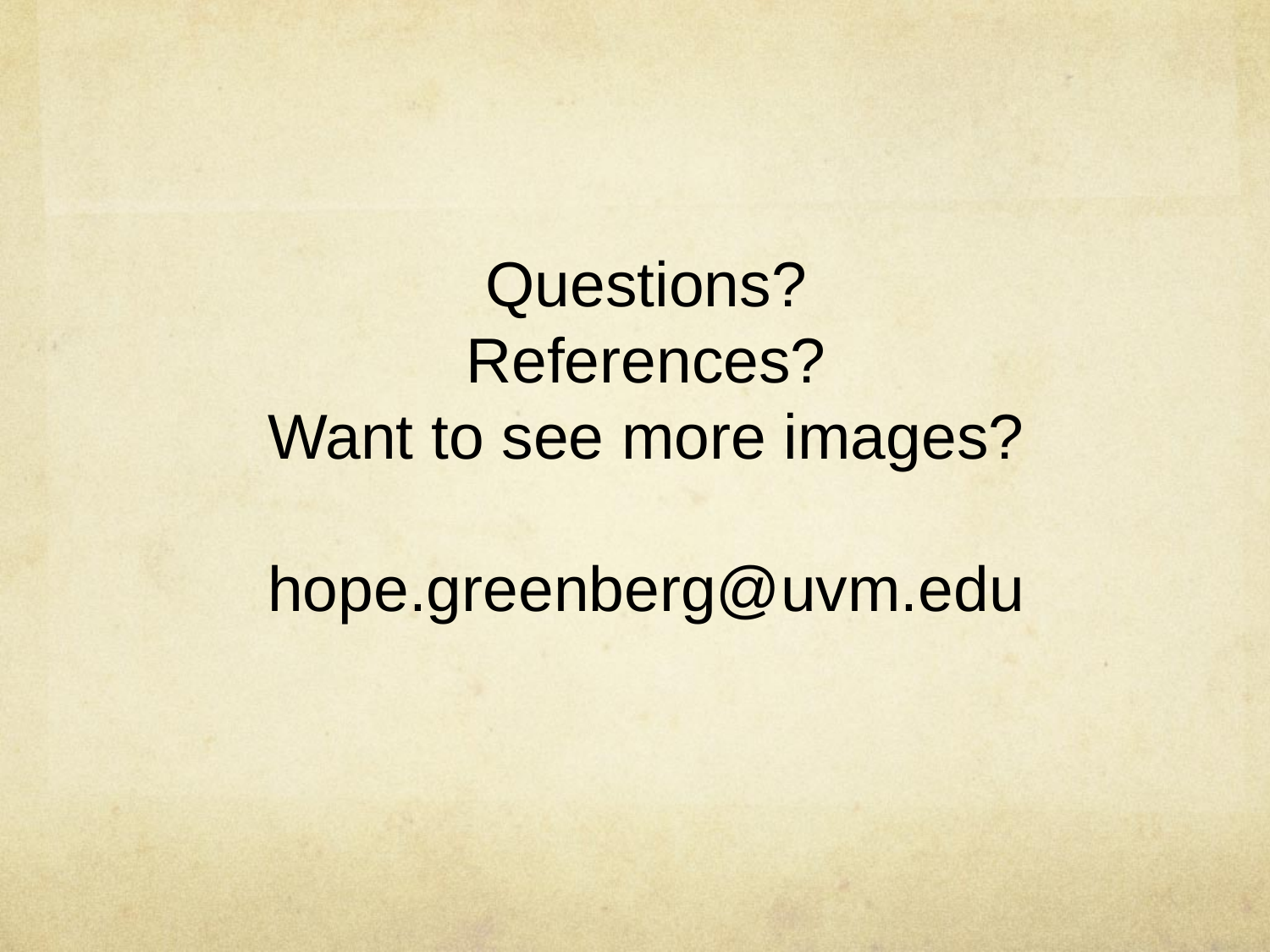

Questions?
References?
Want to see more images?

hope.greenberg@uvm.edu